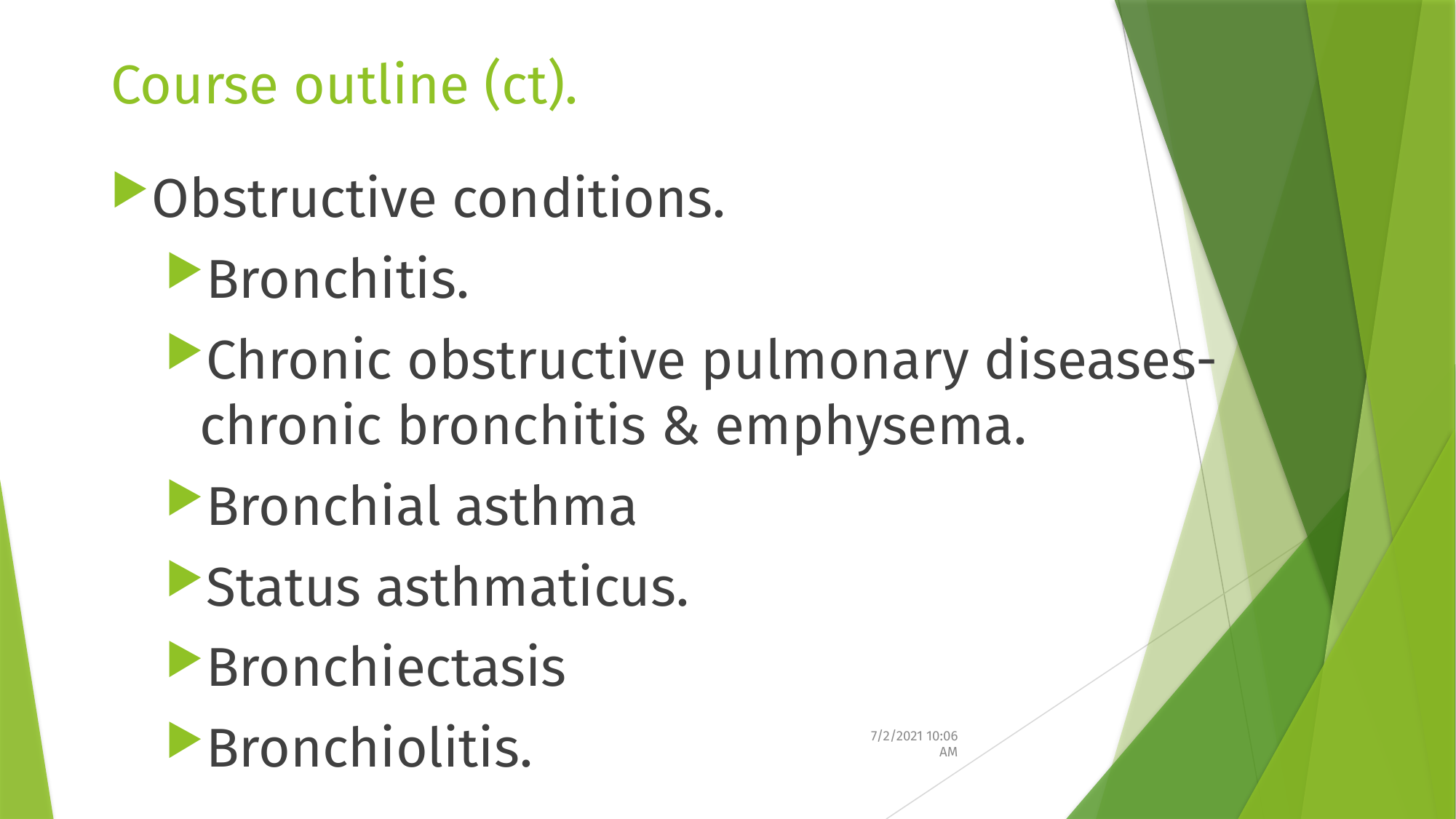

# Course outline (ct).
Obstructive conditions.
Bronchitis.
Chronic obstructive pulmonary diseases- chronic bronchitis & emphysema.
Bronchial asthma
Status asthmaticus.
Bronchiectasis
Bronchiolitis.

7/2/2021 10:06 AM